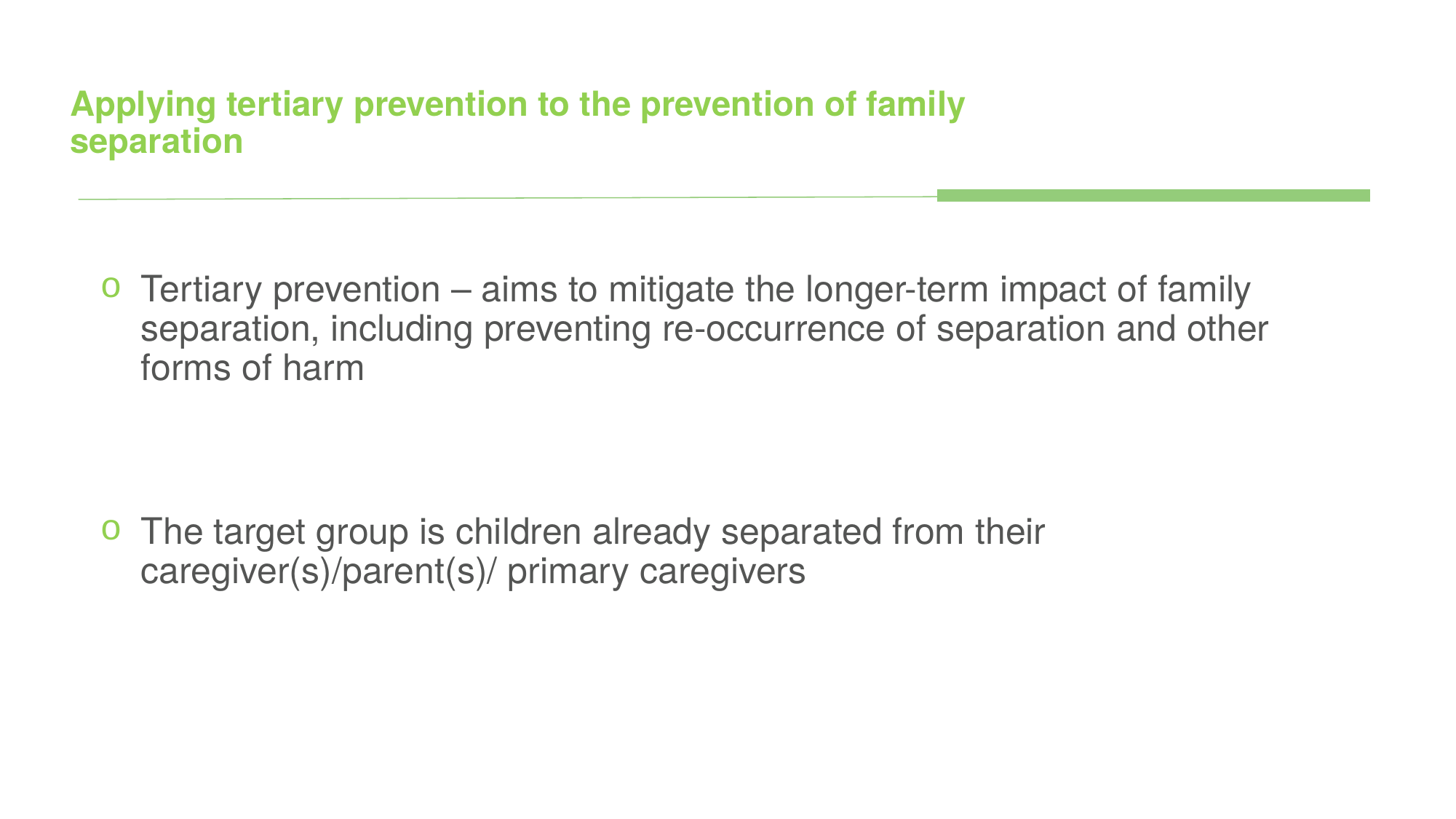

# Applying tertiary prevention to the prevention of family separation
Tertiary prevention – aims to mitigate the longer-term impact of family separation, including preventing re-occurrence of separation and other forms of harm

The target group is children already separated from their caregiver(s)/parent(s)/ primary caregivers